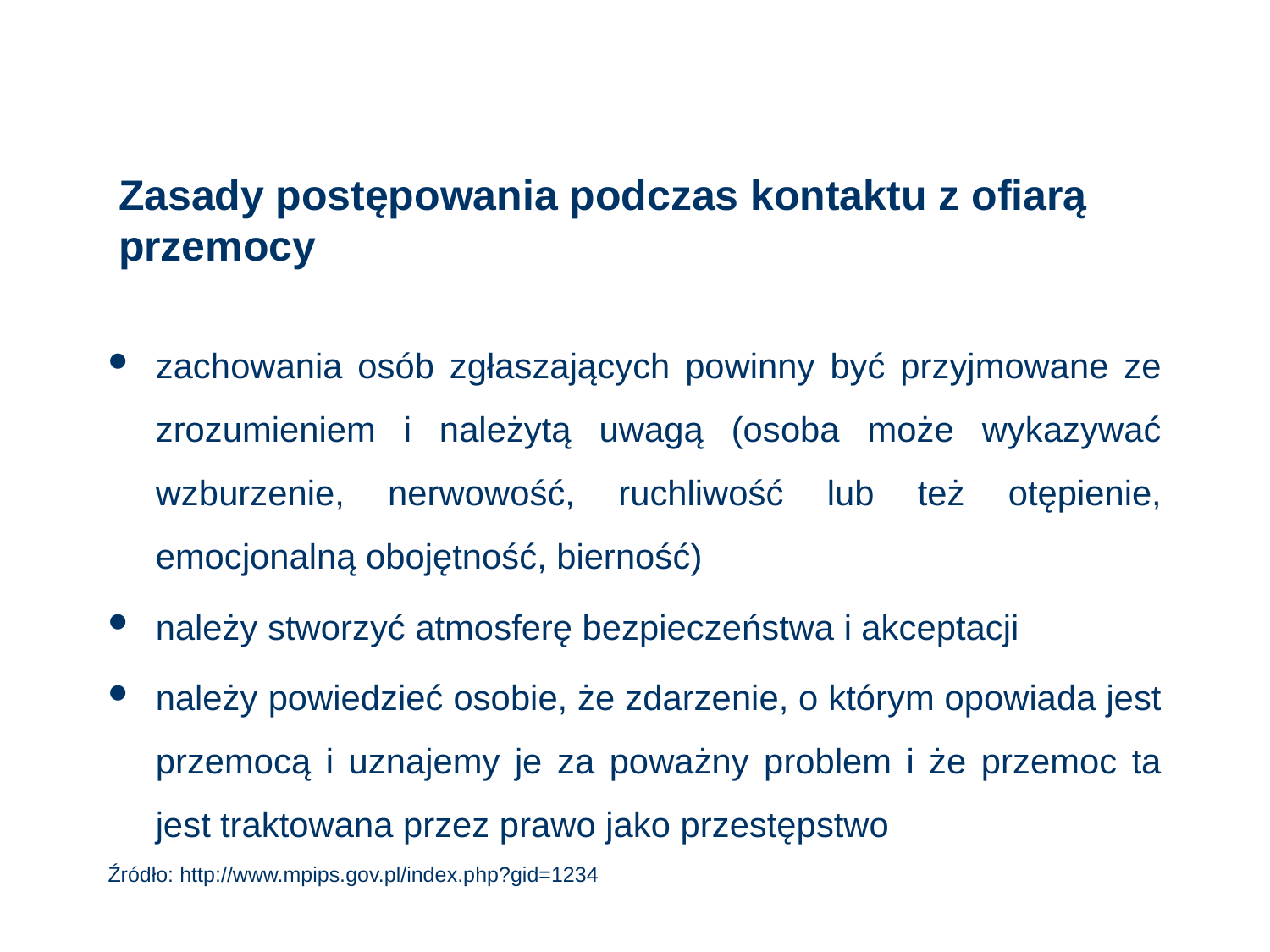

# Zasady postępowania podczas kontaktu z ofiarą przemocy
zachowania osób zgłaszających powinny być przyjmowane ze zrozumieniem i należytą uwagą (osoba może wykazywać wzburzenie, nerwowość, ruchliwość lub też otępienie, emocjonalną obojętność, bierność)
należy stworzyć atmosferę bezpieczeństwa i akceptacji
należy powiedzieć osobie, że zdarzenie, o którym opowiada jest przemocą i uznajemy je za poważny problem i że przemoc ta jest traktowana przez prawo jako przestępstwo
Źródło: http://www.mpips.gov.pl/index.php?gid=1234
82